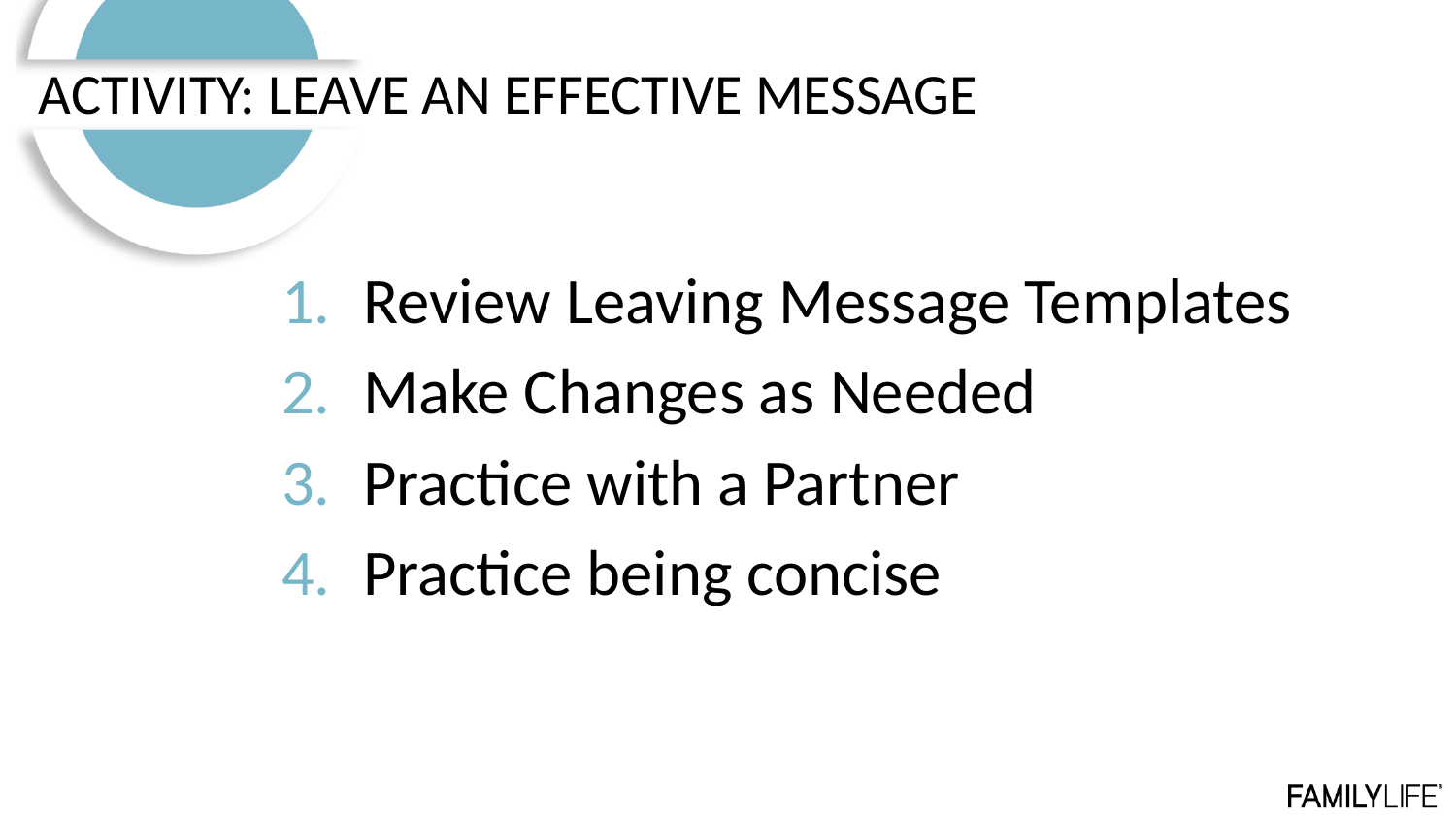

# ACTIVITY: LEAVE AN EFFECTIVE MESSAGE
Review Leaving Message Templates
Make Changes as Needed
Practice with a Partner
Practice being concise